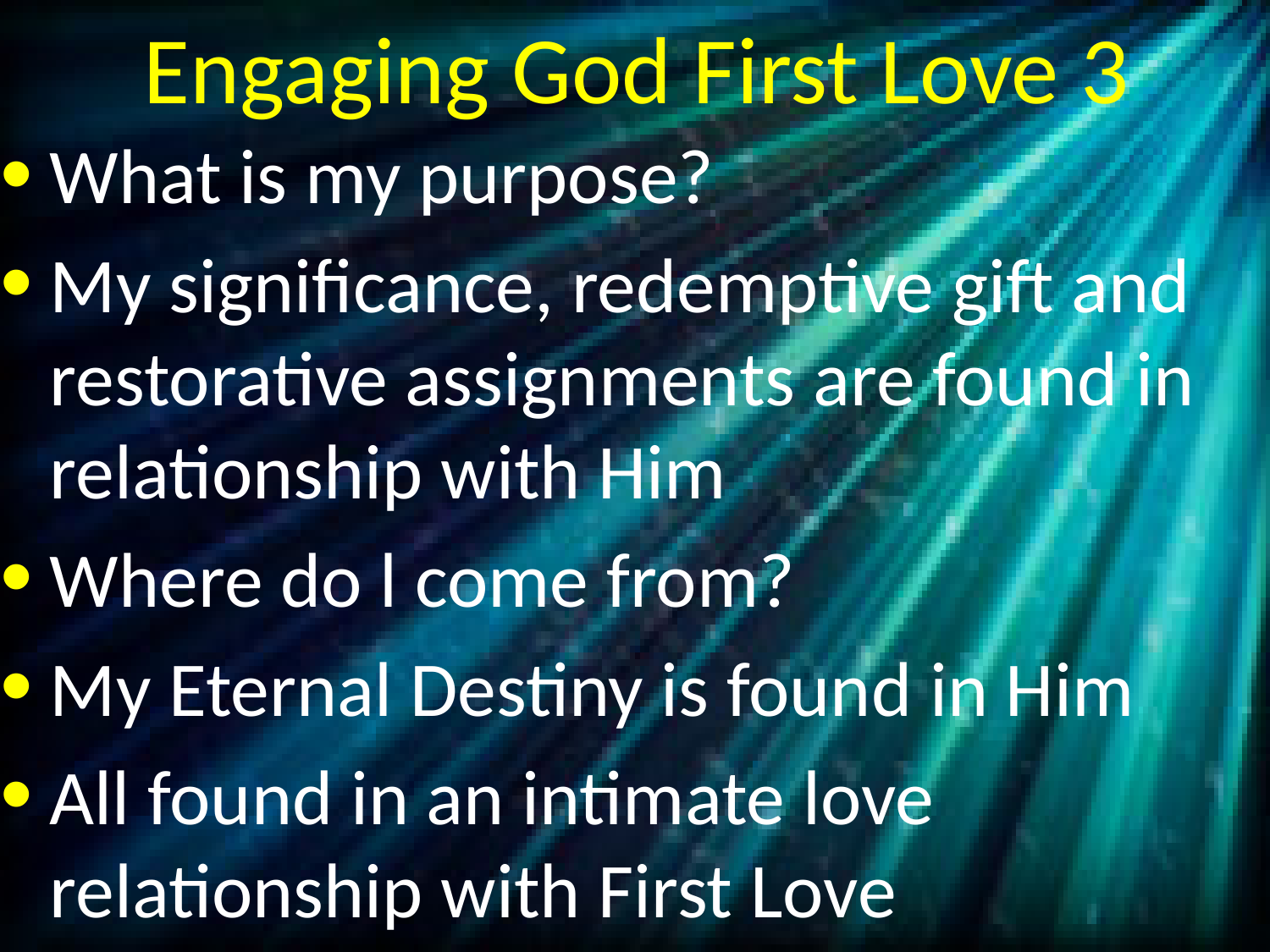

# Engaging God First Love 3
What is my purpose?
My significance, redemptive gift and restorative assignments are found in relationship with Him
Where do l come from?
My Eternal Destiny is found in Him
All found in an intimate love relationship with First Love